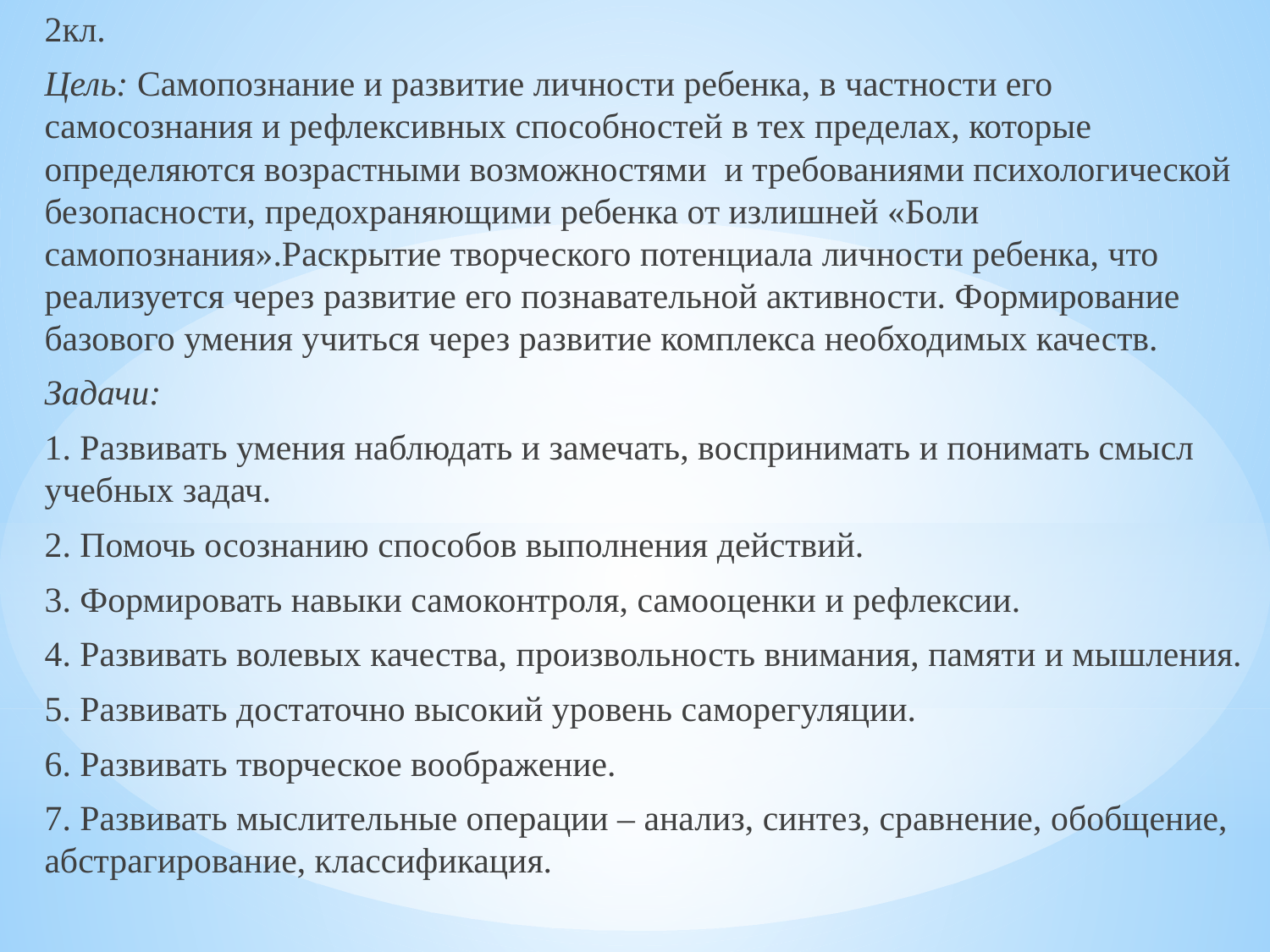

2кл.
Цель: Самопознание и развитие личности ребенка, в частности его самосознания и рефлексивных способностей в тех пределах, которые определяются возрастными возможностями  и требованиями психологической безопасности, предохраняющими ребенка от излишней «Боли самопознания».Раскрытие творческого потенциала личности ребенка, что реализуется через развитие его познавательной активности. Формирование базового умения учиться через развитие комплекса необходимых качеств.
Задачи:
1. Развивать умения наблюдать и замечать, воспринимать и понимать смысл учебных задач.
2. Помочь осознанию способов выполнения действий.
3. Формировать навыки самоконтроля, самооценки и рефлексии.
4. Развивать волевых качества, произвольность внимания, памяти и мышления.
5. Развивать достаточно высокий уровень саморегуляции.
6. Развивать творческое воображение.
7. Развивать мыслительные операции – анализ, синтез, сравнение, обобщение, абстрагирование, классификация.